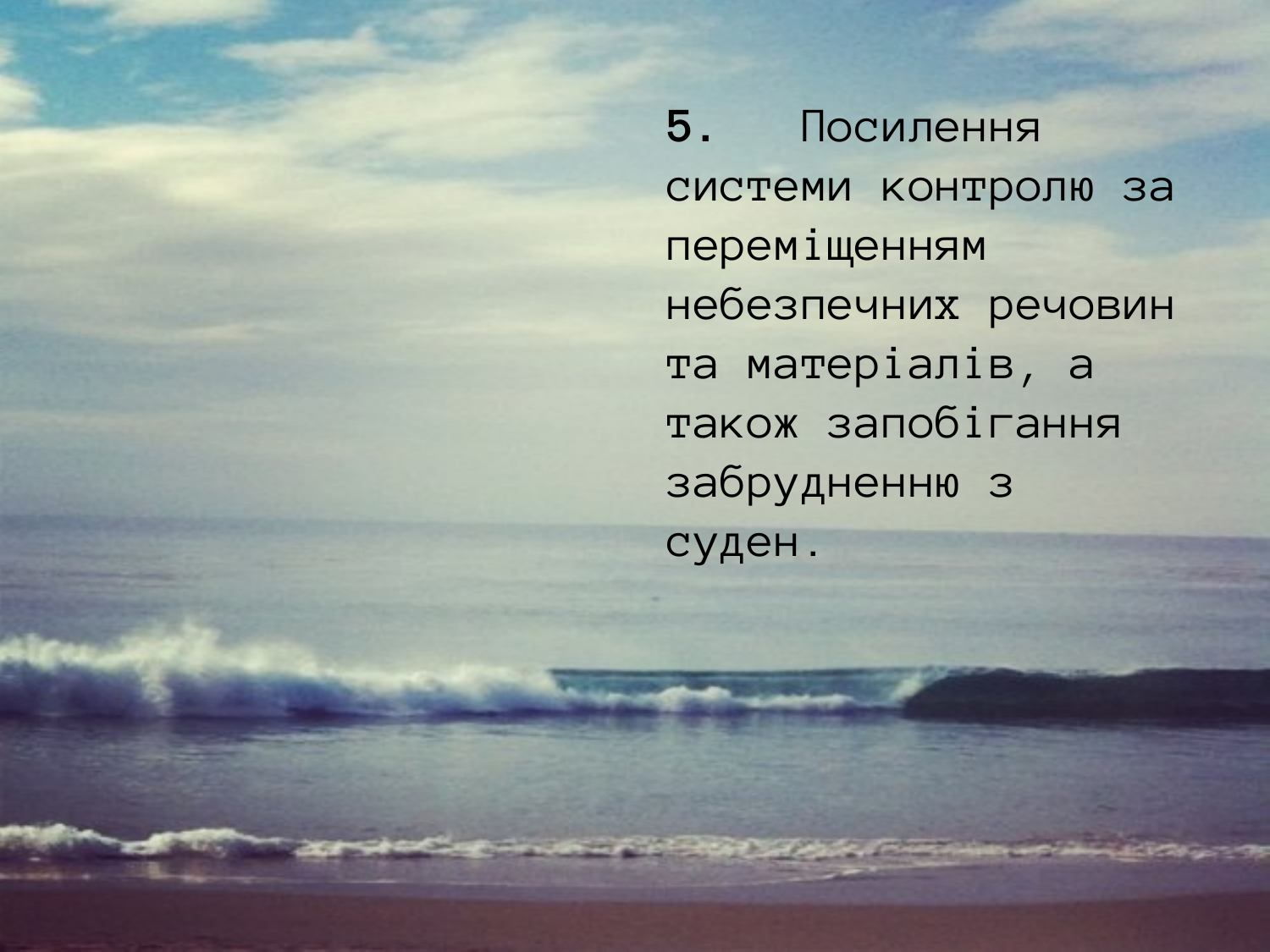

5.   Посилення системи контролю за переміщенням небезпечних речовин та матеріалів, а також запобігання забрудненню з суден.